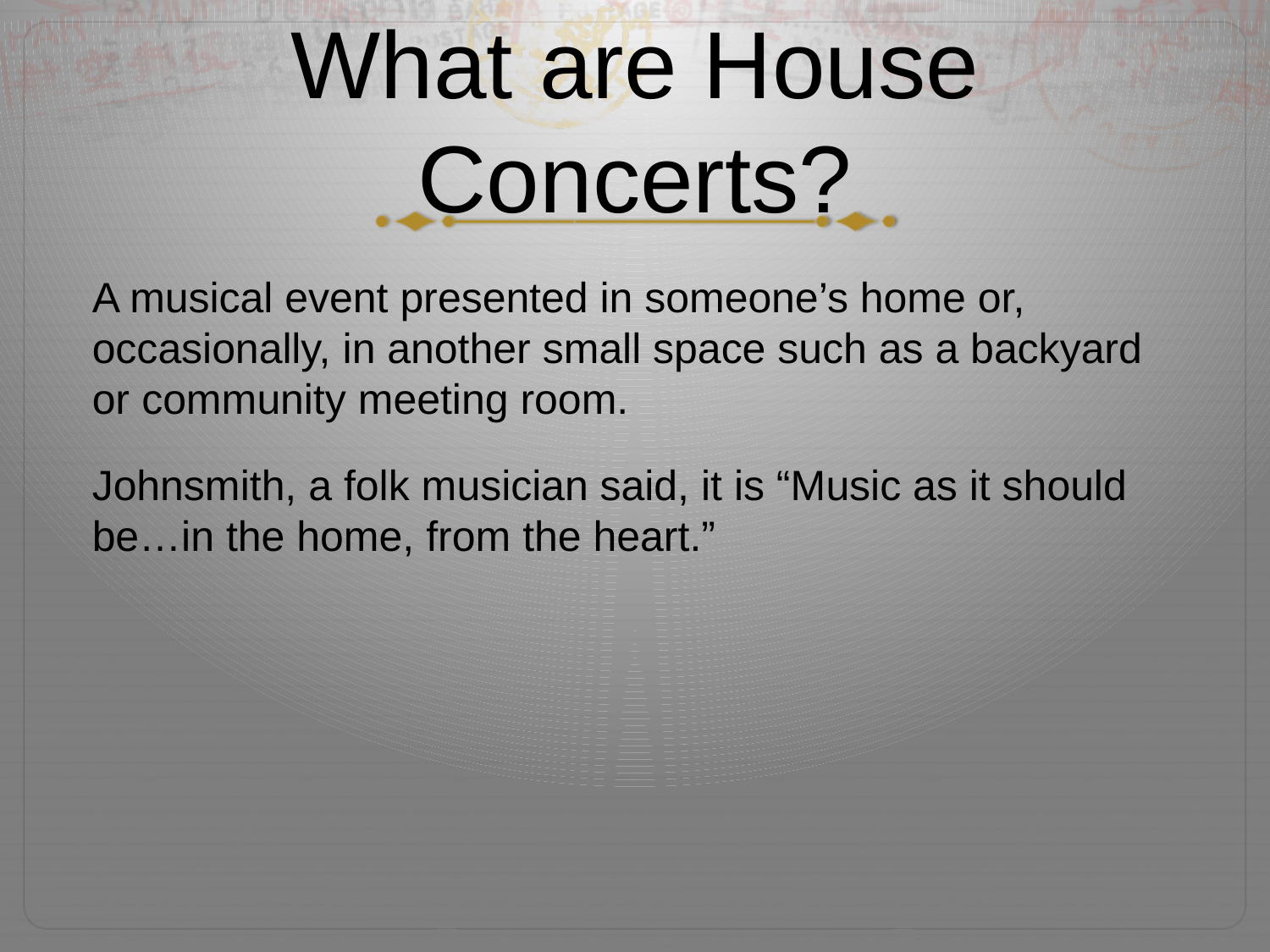

# What are House Concerts?
A musical event presented in someone’s home or, occasionally, in another small space such as a backyard or community meeting room.
Johnsmith, a folk musician said, it is “Music as it should be…in the home, from the heart.”